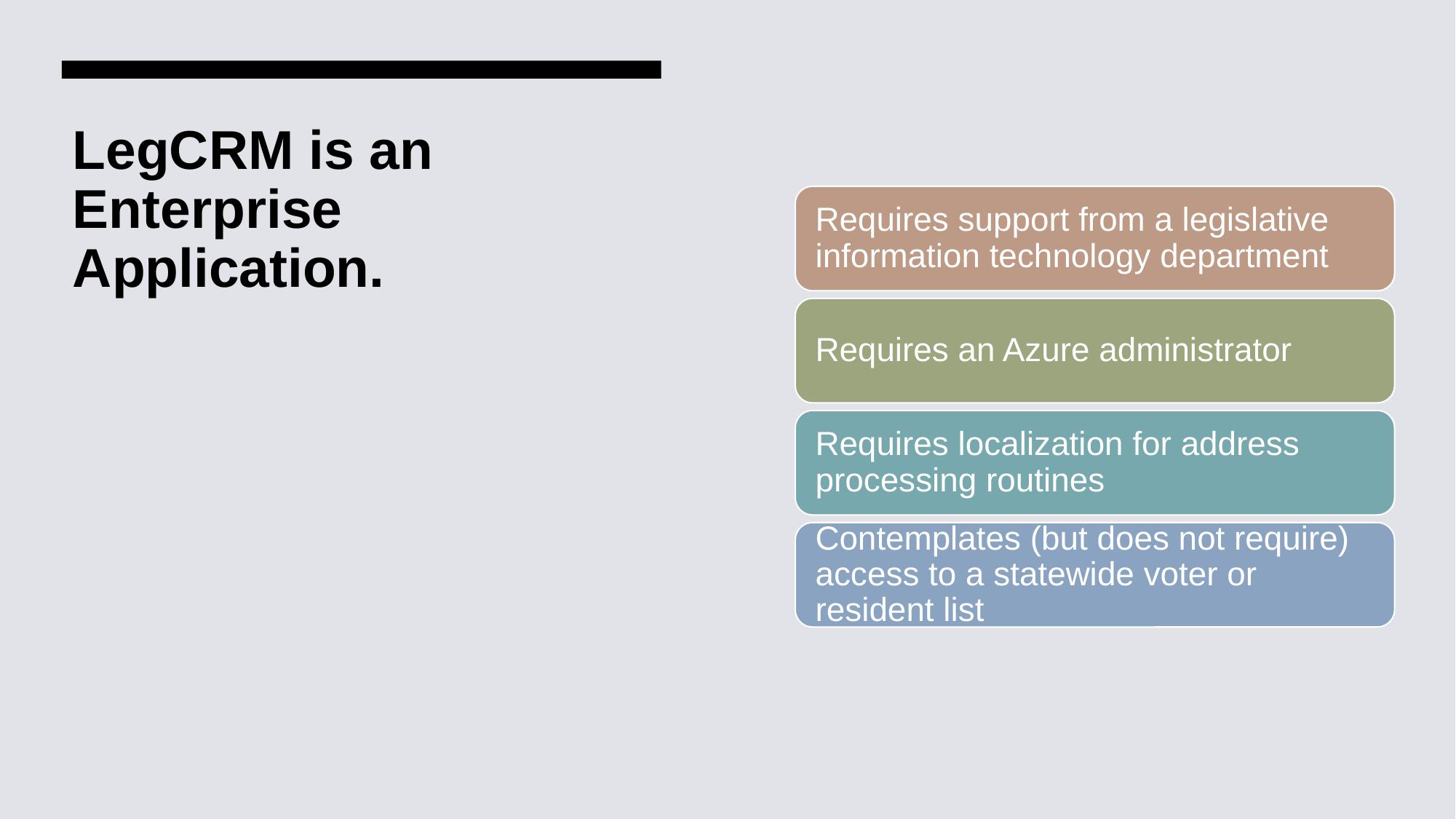

Requires support from a legislative information technology department
Requires an Azure administrator
Requires localization for address processing routines
Contemplates (but does not require) access to a statewide voter or resident list
# LegCRM is an Enterprise Application.